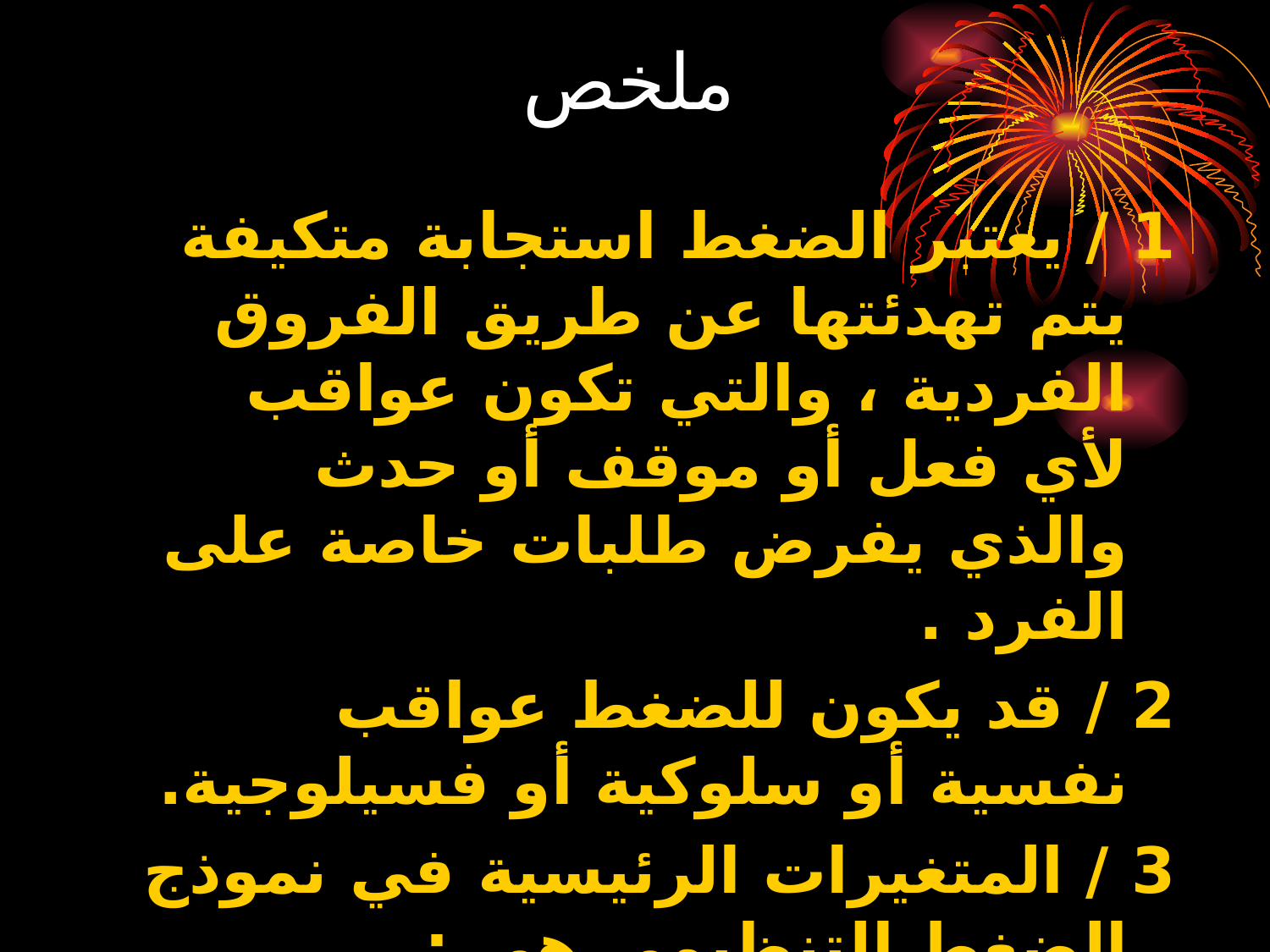

# ملخص
1 / يعتبر الضغط استجابة متكيفة يتم تهدئتها عن طريق الفروق الفردية ، والتي تكون عواقب لأي فعل أو موقف أو حدث والذي يفرض طلبات خاصة على الفرد .
2 / قد يكون للضغط عواقب نفسية أو سلوكية أو فسيلوجية.
3 / المتغيرات الرئيسية في نموذج الضغط التنظيمي هي :
ضواغط العمل ( بيئة العمل الفردية والجماعية والتنظيمية )
والضغط نفسه ، وعواقب الضغط ، ومهدئات الضغط ، وإدارة الضغط .